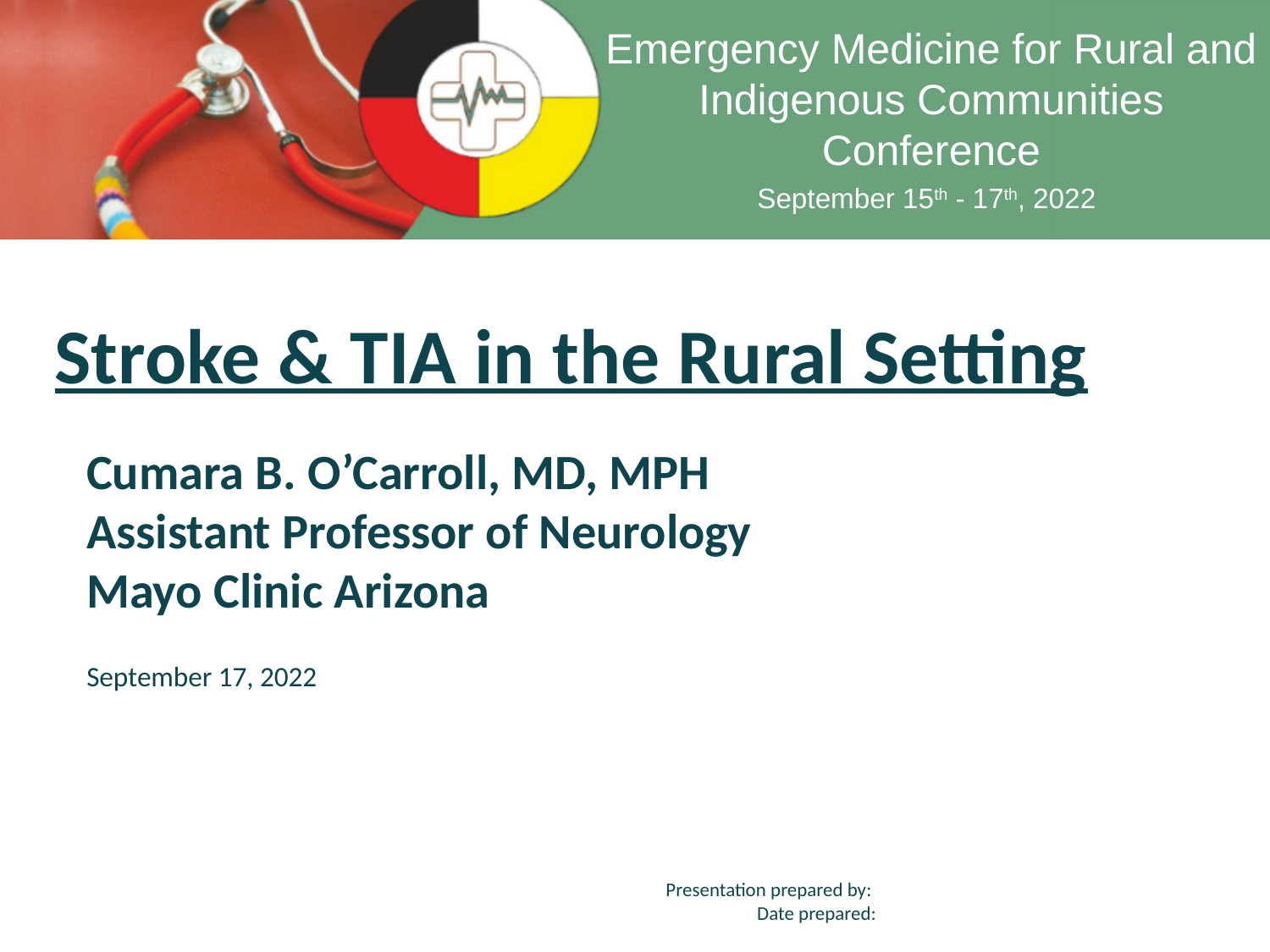

Stroke & TIA in the Rural Setting
Cumara B. O’Carroll, MD, MPH
Assistant Professor of Neurology
Mayo Clinic Arizona

September 17, 2022